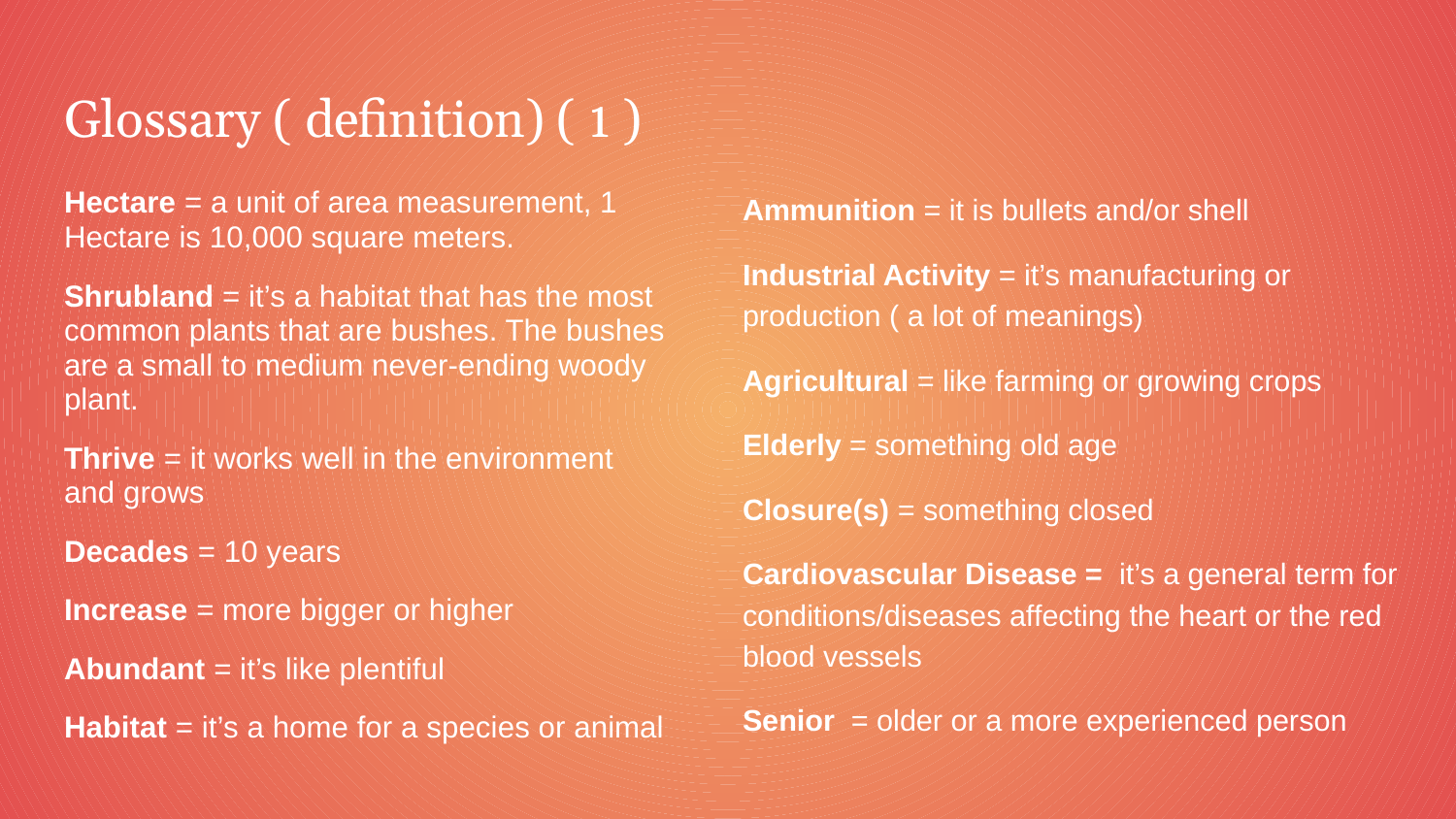

# Glossary ( definition) ( 1 )
Hectare = a unit of area measurement, 1 Hectare is 10,000 square meters.
Shrubland = it’s a habitat that has the most common plants that are bushes. The bushes are a small to medium never-ending woody plant.
Thrive = it works well in the environment and grows
Decades = 10 years
Increase = more bigger or higher
Abundant = it’s like plentiful
Habitat = it’s a home for a species or animal

Ammunition = it is bullets and/or shell
Industrial Activity = it’s manufacturing or production ( a lot of meanings)
Agricultural = like farming or growing crops
Elderly = something old age
Closure(s) = something closed
Cardiovascular Disease =  it’s a general term for conditions/diseases affecting the heart or the red blood vessels
Senior  = older or a more experienced person